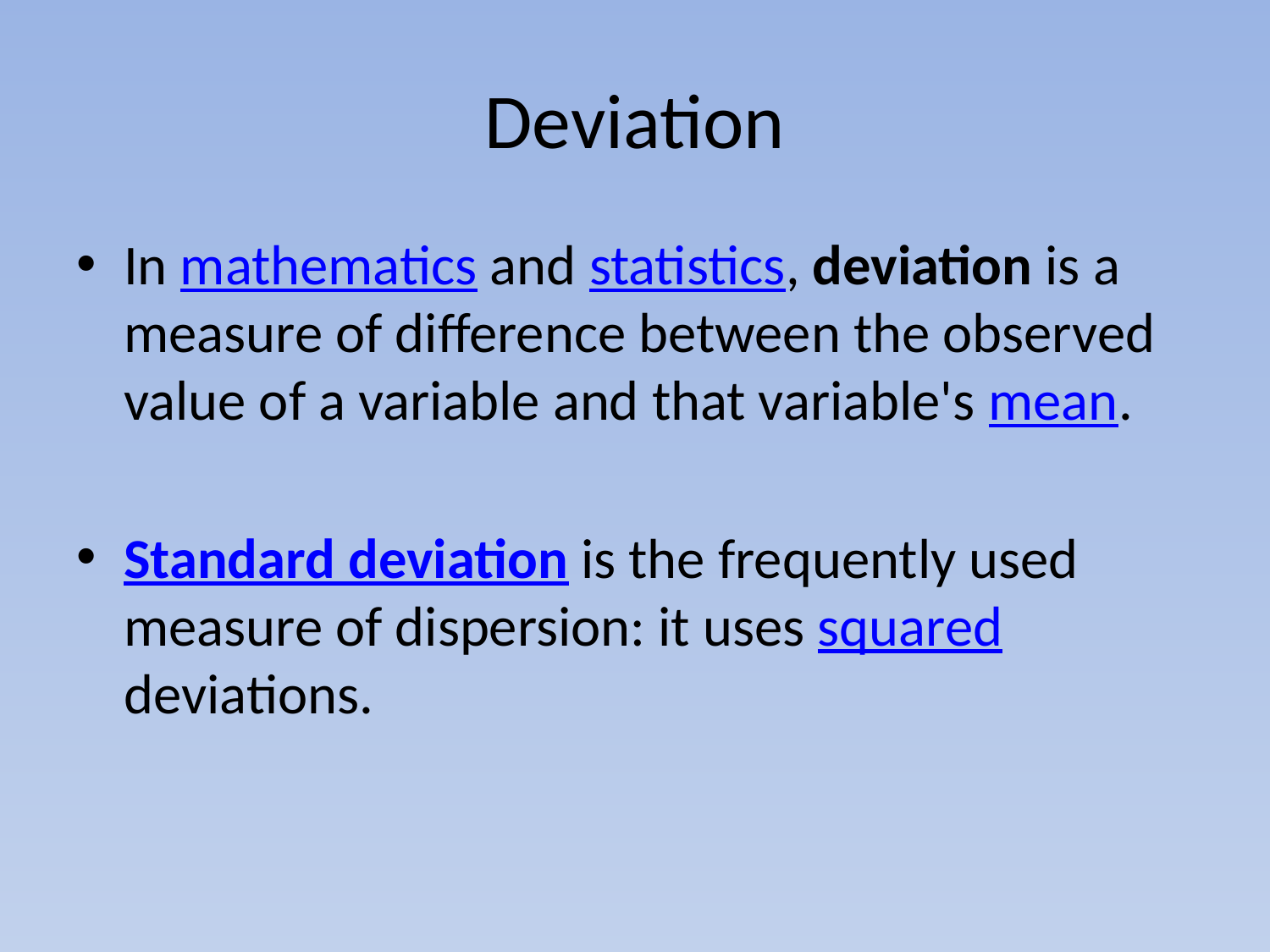

# Deviation
In mathematics and statistics, deviation is a measure of difference between the observed value of a variable and that variable's mean.

Standard deviation is the frequently used measure of dispersion: it uses squared deviations.